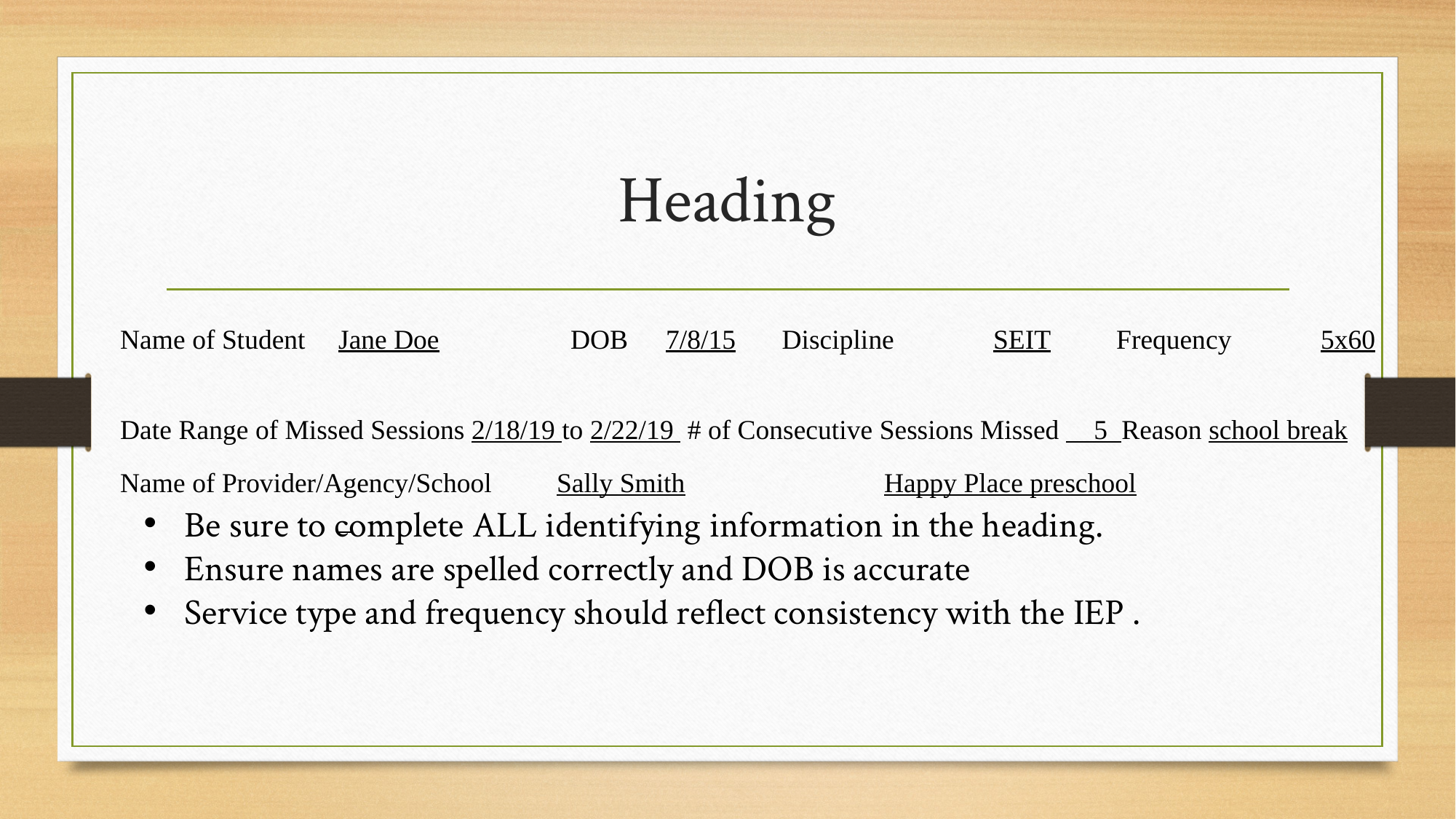

# Heading
Name of Student 	Jane Doe		  DOB 	7/8/15	 Discipline 	SEIT	  Frequency 	5x60
Date Range of Missed Sessions 2/18/19 to 2/22/19  # of Consecutive Sessions Missed     5  Reason school break
Name of Provider/Agency/School 	Sally Smith		Happy Place preschool
Be sure to complete ALL identifying information in the heading.
Ensure names are spelled correctly and DOB is accurate
Service type and frequency should reflect consistency with the IEP .